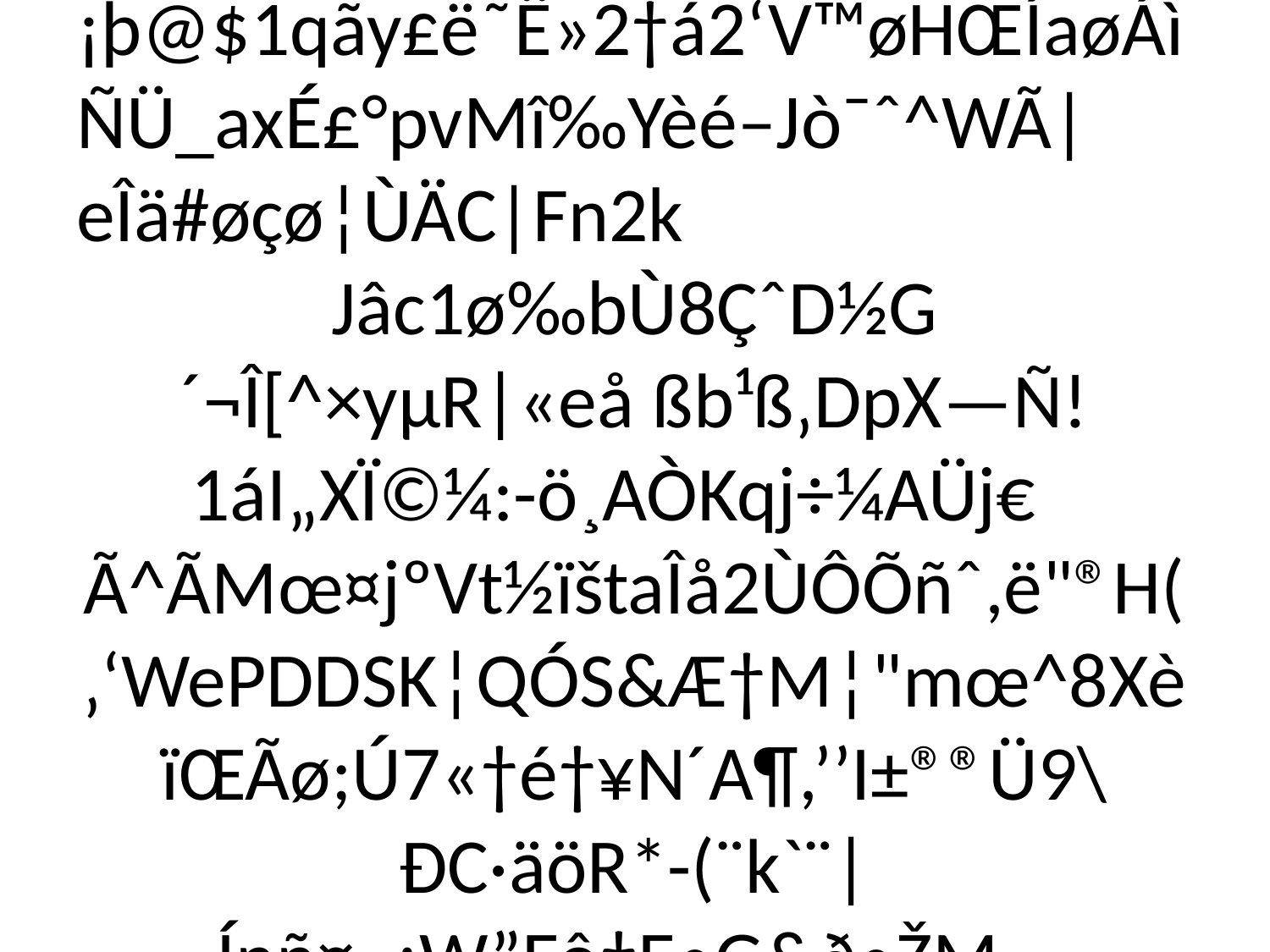

# Z«àâåŠIÈG8²
\"õ@MCW+–IKÓÃÌa[Ì–ÜËV…ö^A,9kãF%þÁÒ@YïÕ(mT¸ÎÔÃ¨=œ5ÄÂŽ…¦?ù˜Ý÷Í^C'e°G”ß3tš½b¾FTj;§Nê#ê4´<…™Âú
e^obÑœˆâ4H•(þ«üRóE´/©_ÌMysGJ$lêù°ÚçÕÚgøÒKêÔ·Äv\”4™sŸ–´U|óŸ&Î04ðÂÃK/~Y *h7‰Áú+ƒ=[}¦ó õasØ°„¾ç~›gë8U¾¢¦S—¾:‘„
¡þ@$1qãy£ë˜Ë»2†á2‘V™øHŒÍaøÁìÑÜ_axÉ£°pvMî‰Yèé–Jò¯ˆ^WÃ|eÎä#øçø¦ÙÄC|Fn2k
Jâc1ø‰bÙ8ÇˆD½G´¬Î[^×yµR|«eå ßb¹ß‚DpX—Ñ!1áI„XÏ©¼:-ö¸AÒKqj÷¼AÜj€	Ã^ÃMœ¤jºVt½ïštaÎå2ÙÔÕñˆ,ë"®H(‚‘WePDDSK¦QÓS&Æ†M¦"mœ^8XèïŒÃø;Ú7«†é†¥N´A¶,’’I±®®Ü9\ ÐC·äöR*-(¨k`¨|Ínñ¤_¡W”Eô†E•G&ð•ŽM…ÕØˆÕ¦êÝA9|w°¼\®¨Š—ËNO”ÃZ±ÎZ_~ Í.__¾£ü¥rF,ŸM6”3z\^_¾‰)qàsî„àSâ